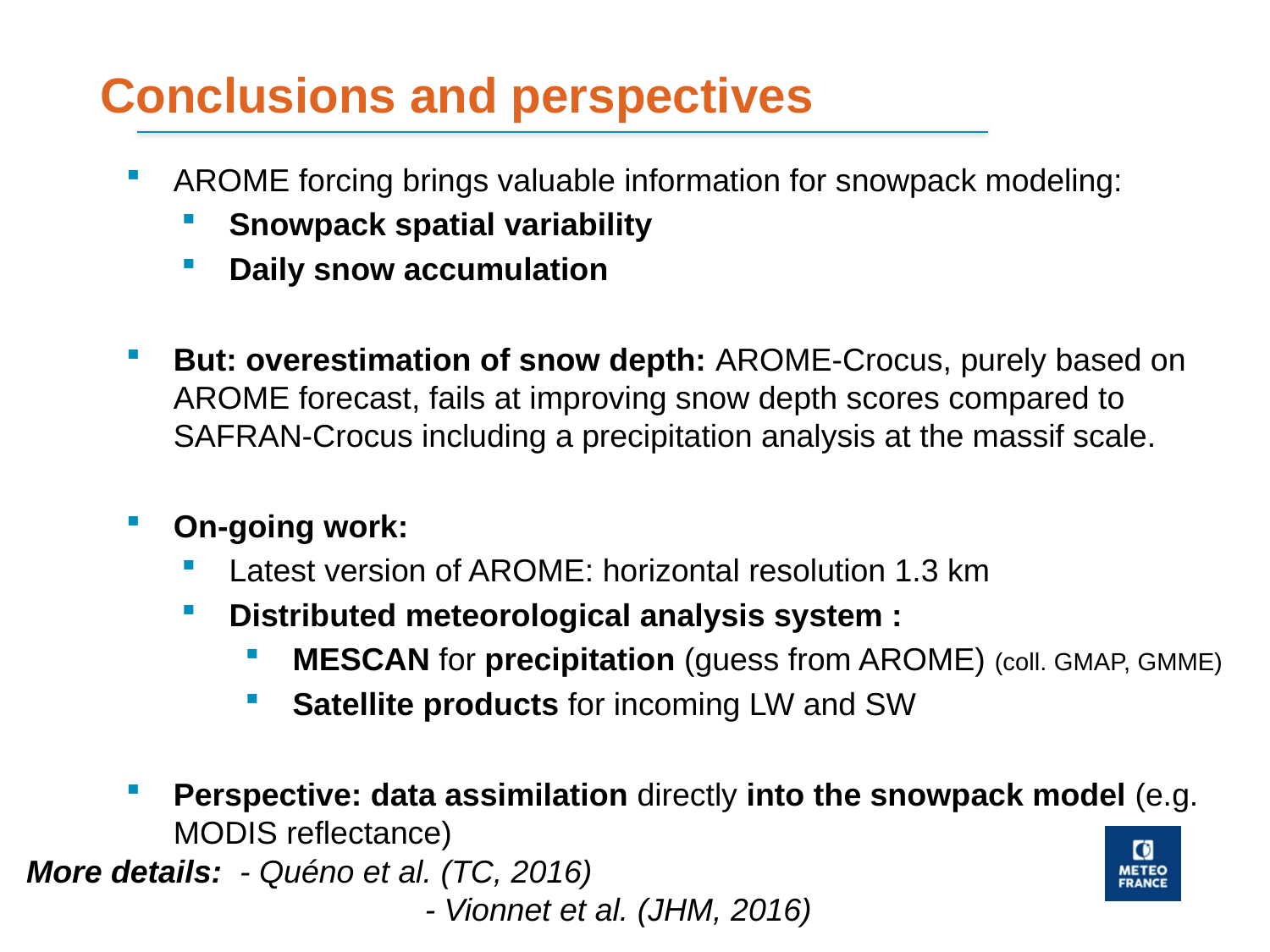

Conclusions and perspectives
AROME forcing brings valuable information for snowpack modeling:
Snowpack spatial variability
Daily snow accumulation

But: overestimation of snow depth: AROME-Crocus, purely based on AROME forecast, fails at improving snow depth scores compared to SAFRAN-Crocus including a precipitation analysis at the massif scale.

On-going work:
Latest version of AROME: horizontal resolution 1.3 km
Distributed meteorological analysis system :
MESCAN for precipitation (guess from AROME) (coll. GMAP, GMME)
Satellite products for incoming LW and SW

Perspective: data assimilation directly into the snowpack model (e.g. MODIS reflectance)

More details:  - Quéno et al. (TC, 2016)
			  - Vionnet et al. (JHM, 2016)